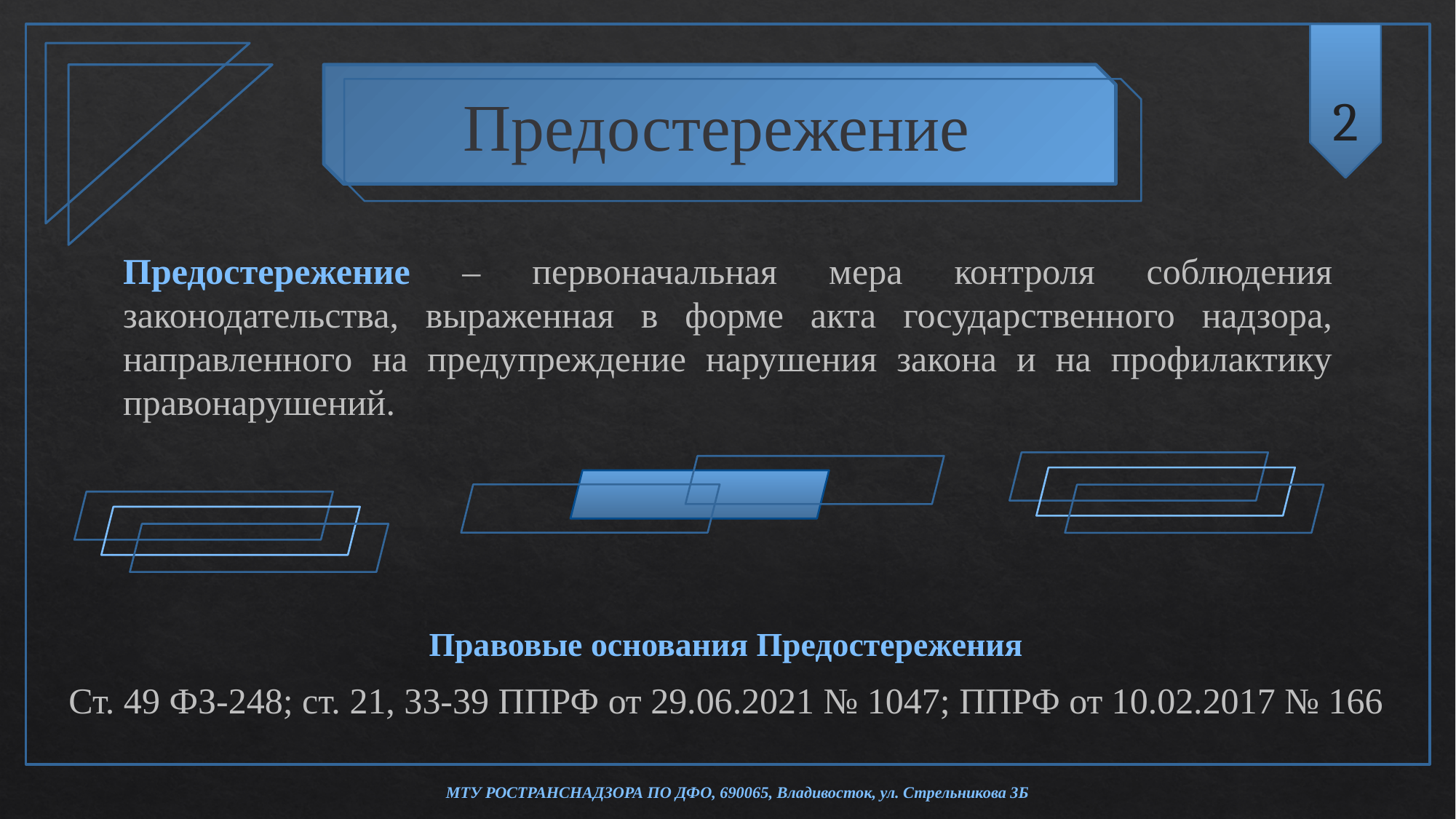

2

Предостережение
Предостережение – первоначальная мера контроля соблюдения законодательства, выраженная в форме акта государственного надзора, направленного на предупреждение нарушения закона и на профилактику правонарушений.

Правовые основания Предостережения

Ст. 49 ФЗ-248; ст. 21, 33-39 ППРФ от 29.06.2021 № 1047; ППРФ от 10.02.2017 № 166
МТУ РОСТРАНСНАДЗОРА ПО ДФО, 690065, Владивосток, ул. Стрельникова 3Б